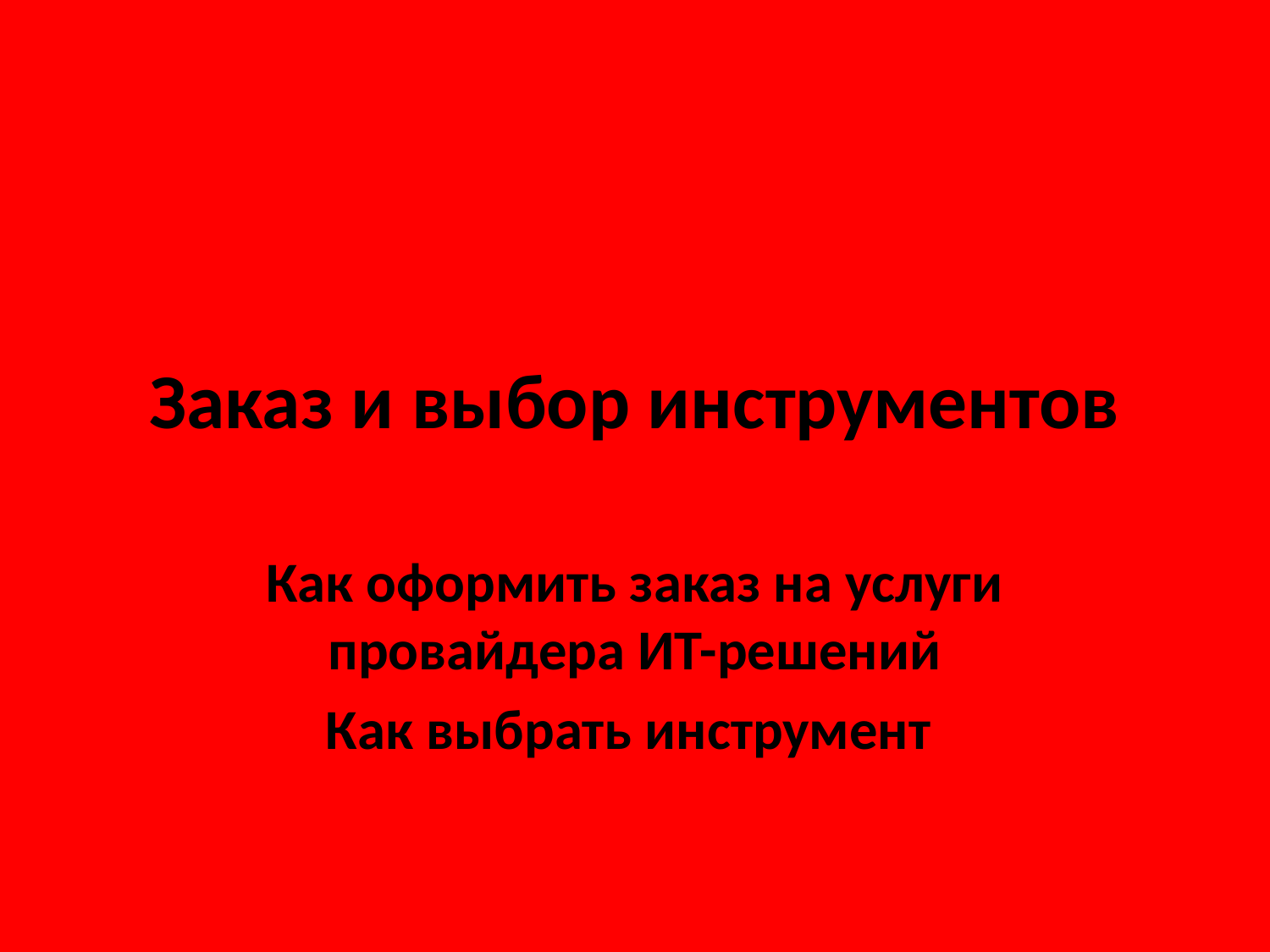

# Заказ и выбор инструментов
Как оформить заказ на услуги провайдера ИТ-решений
Как выбрать инструмент